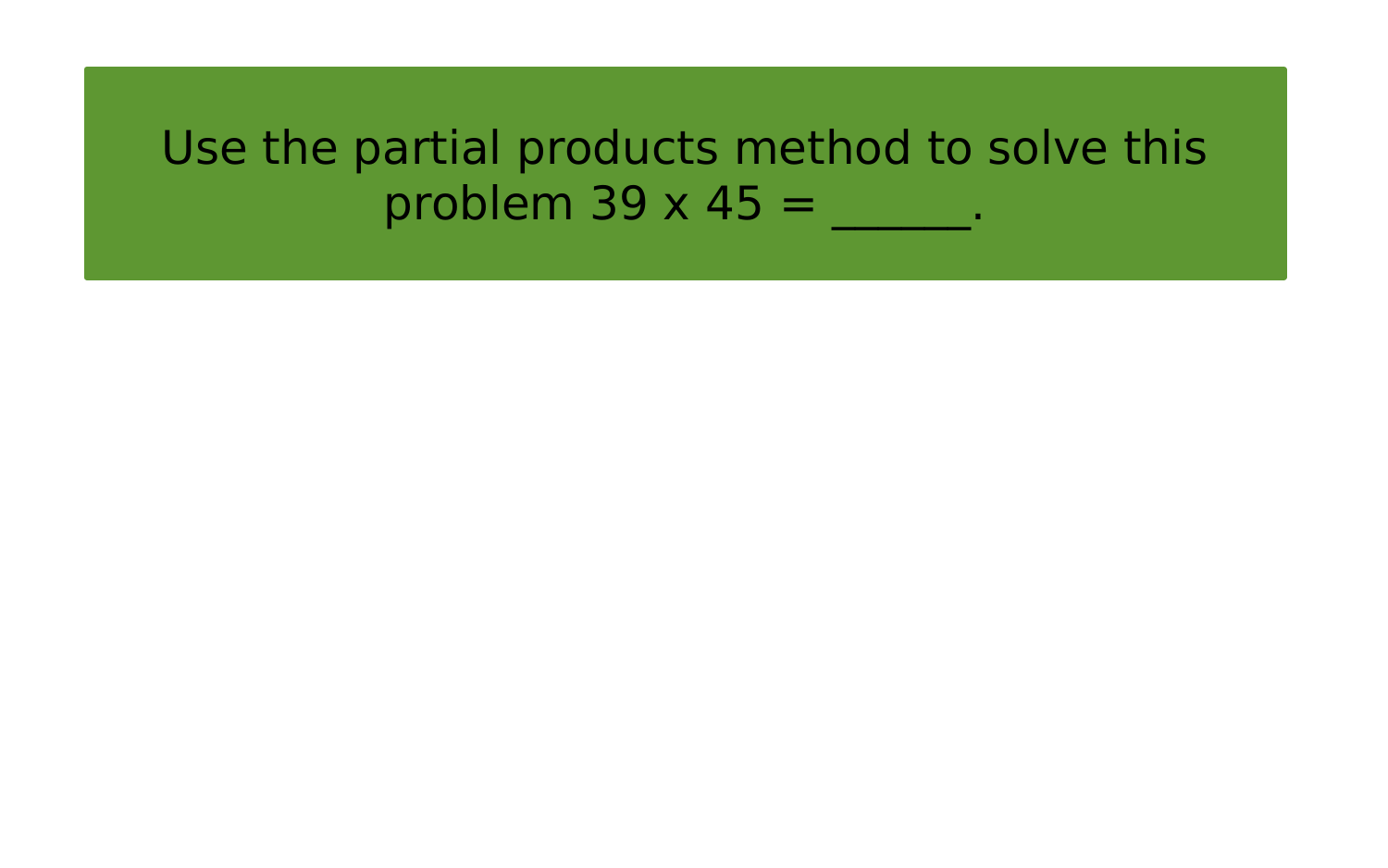

Use the partial products method to solve this problem 39 x 45 = ______.